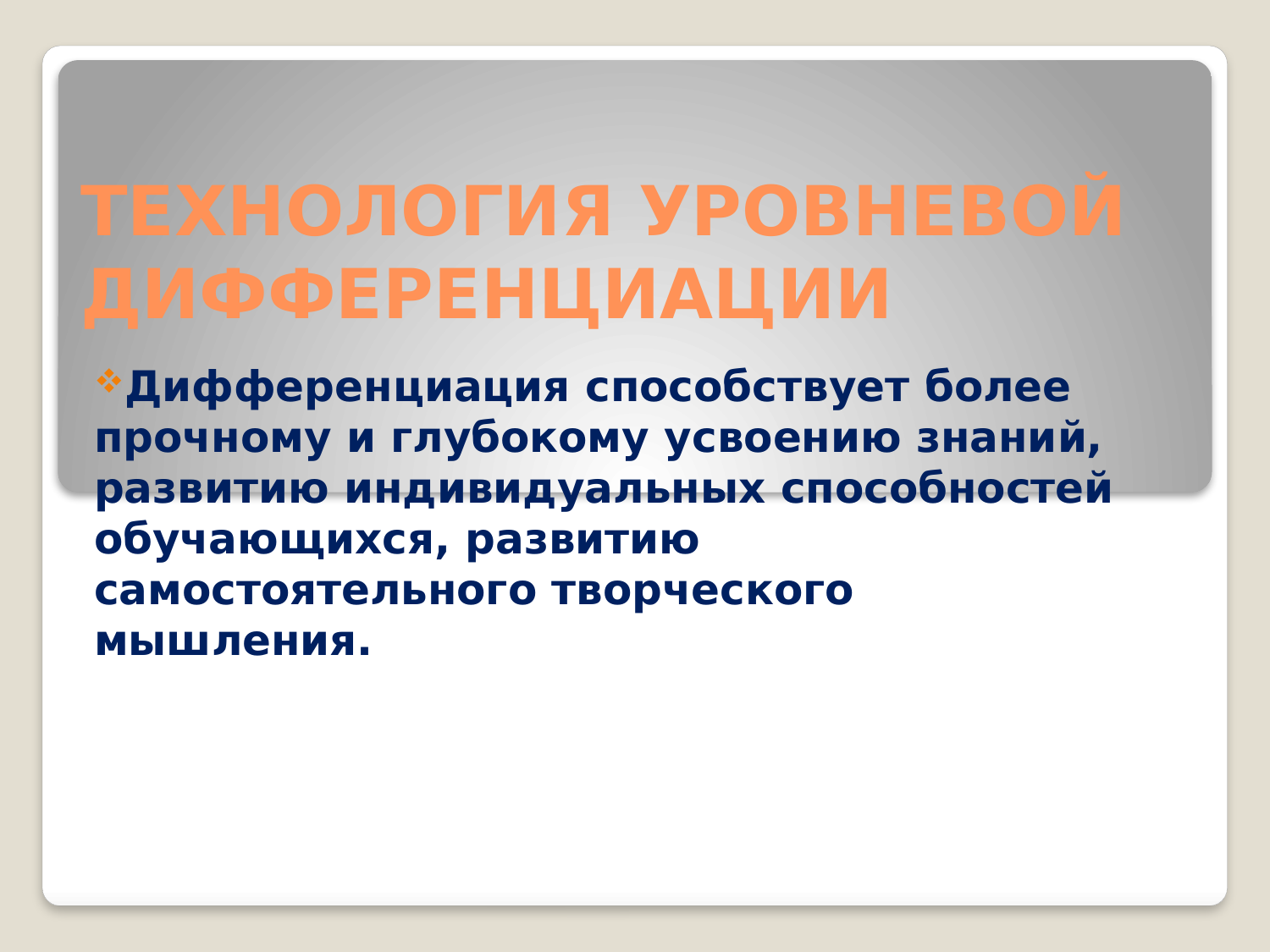

# ТЕХНОЛОГИЯ УРОВНЕВОЙ ДИФФЕРЕНЦИАЦИИ
Дифференциация способствует более прочному и глубокому усвоению знаний, развитию индивидуальных способностей обучающихся, развитию самостоятельного творческого мышления.